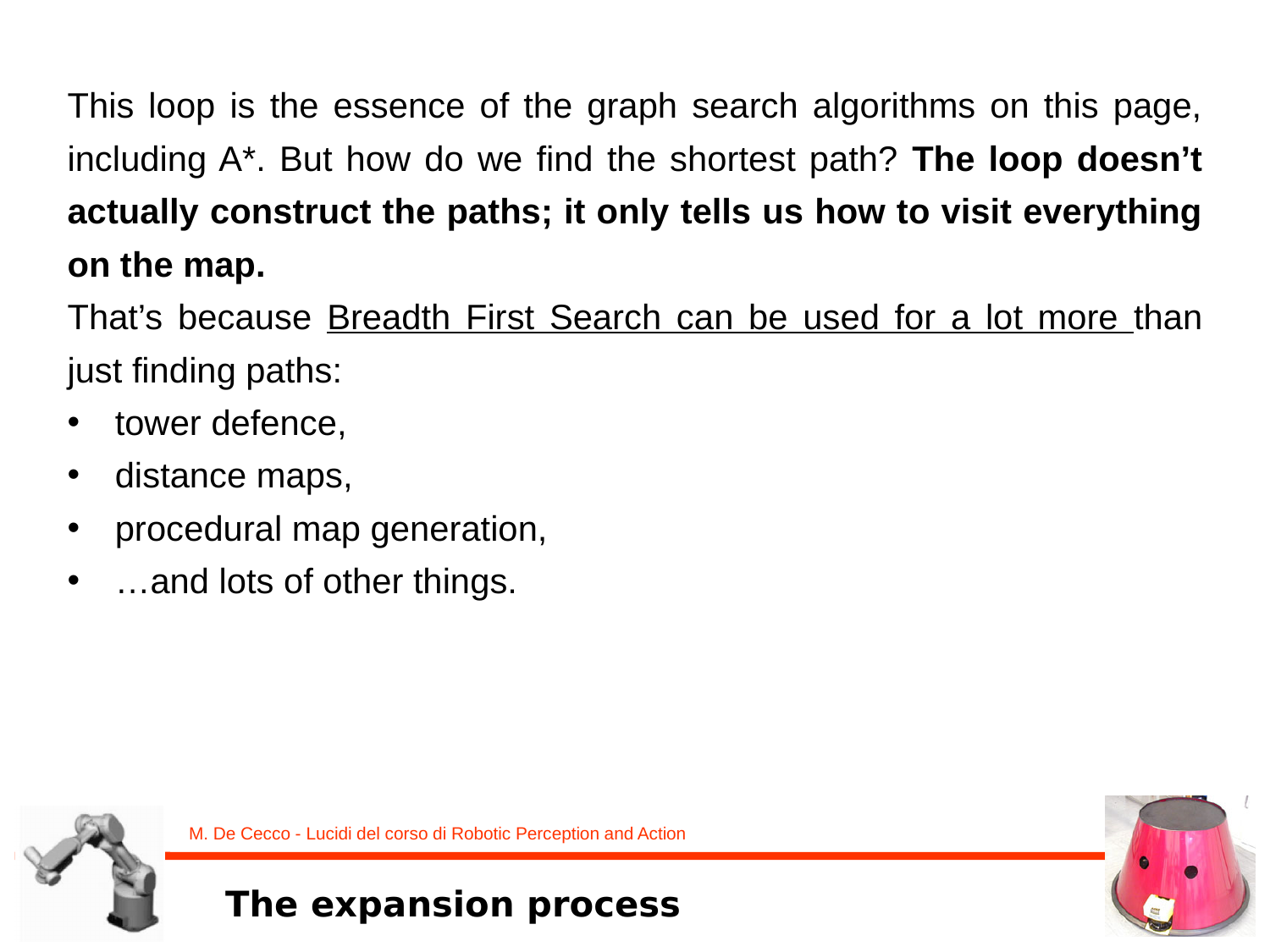

This loop is the essence of the graph search algorithms on this page, including A*. But how do we find the shortest path? The loop doesn’t actually construct the paths; it only tells us how to visit everything on the map.
That’s because Breadth First Search can be used for a lot more than just finding paths:
tower defence,
distance maps,
procedural map generation,
…and lots of other things.
The expansion process